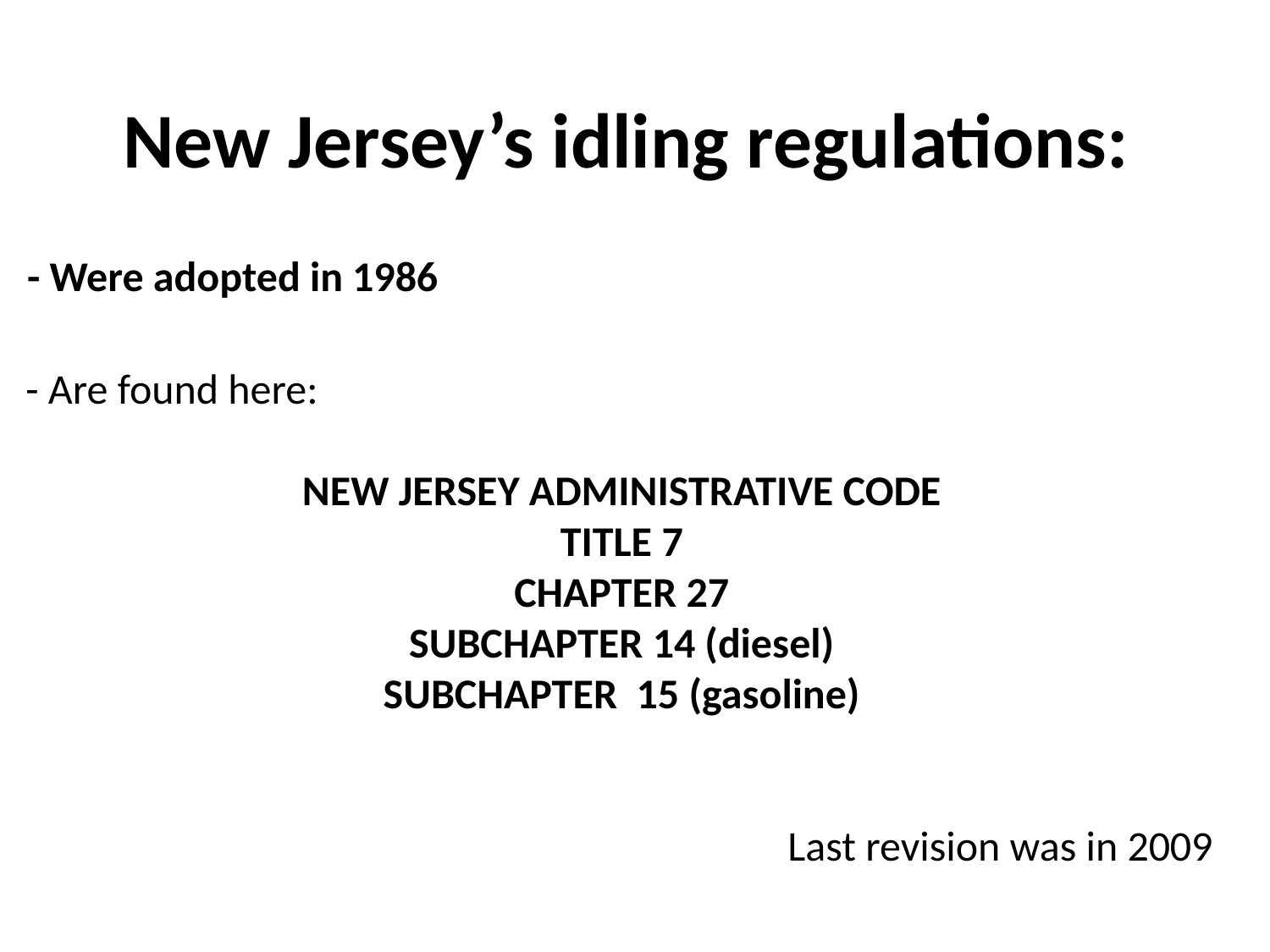

New Jersey’s idling regulations:
- Were adopted in 1986
- Are found here:

NEW JERSEY ADMINISTRATIVE CODE
TITLE 7
CHAPTER 27
SUBCHAPTER 14 (diesel)
SUBCHAPTER  15 (gasoline)

						Last revision was in 2009